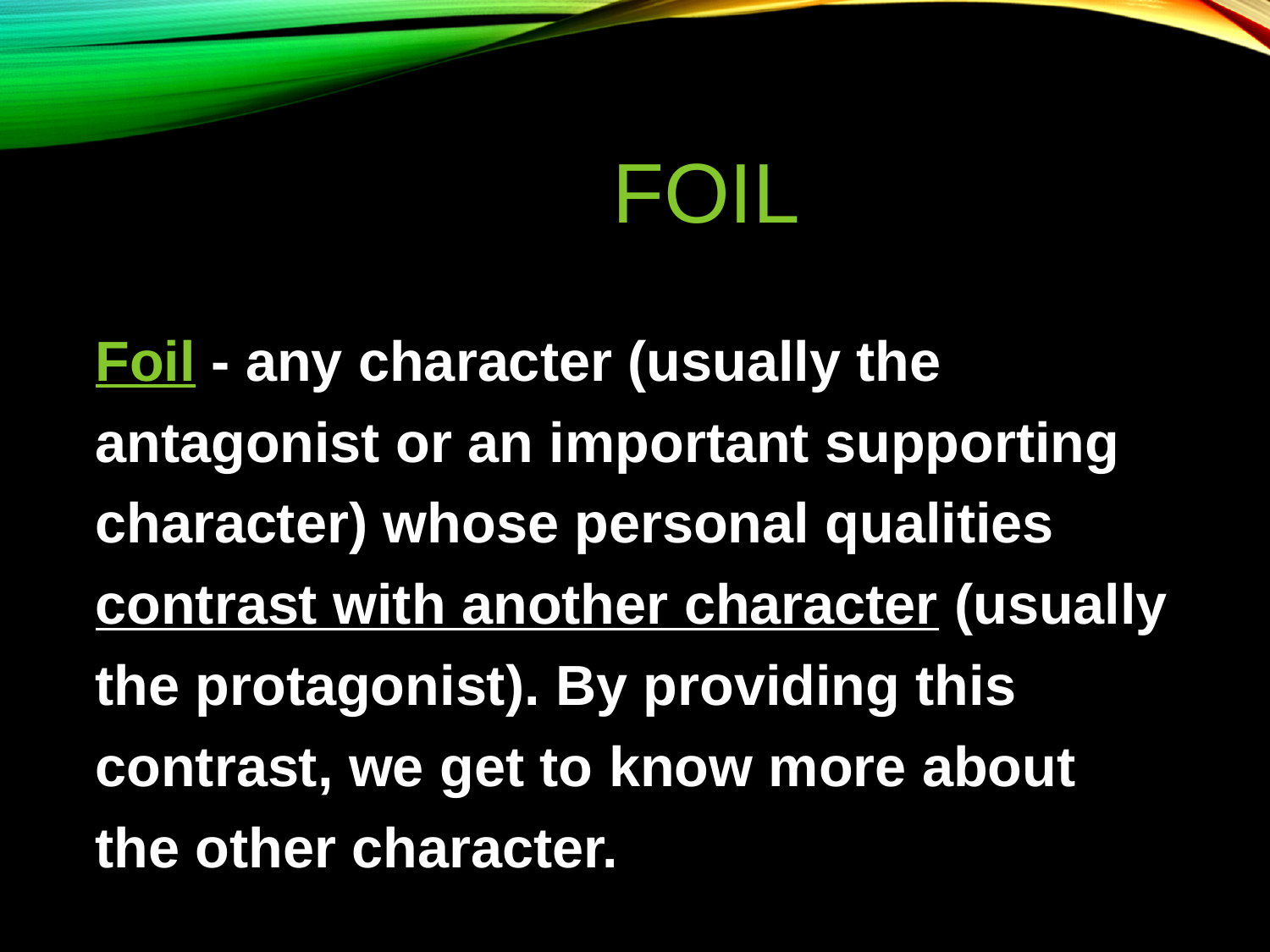

# FOIL
Foil - any character (usually the antagonist or an important supporting character) whose personal qualities contrast with another character (usually the protagonist). By providing this contrast, we get to know more about the other character.